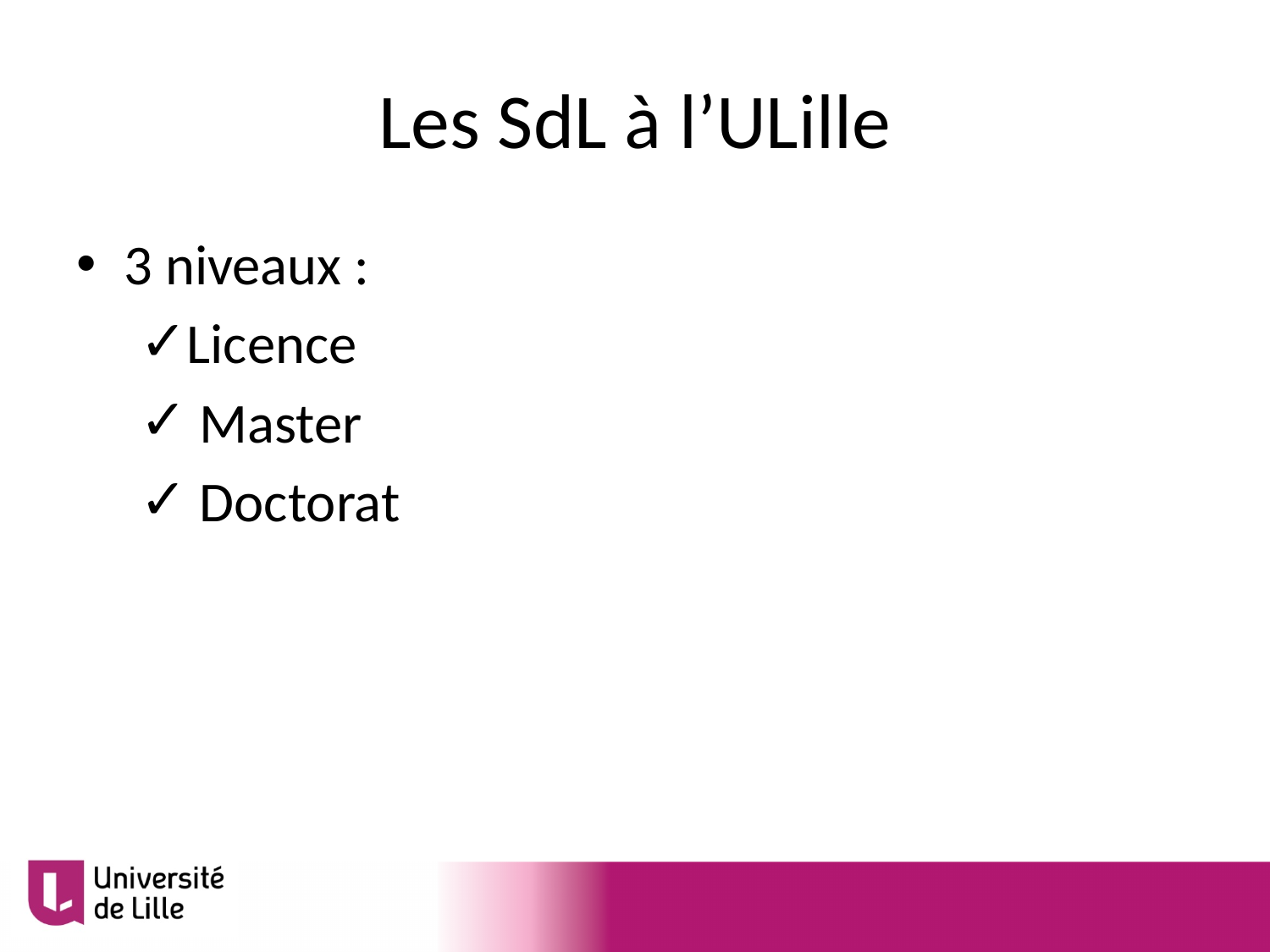

# Les SdL à l’ULille
3 niveaux :
Licence
 Master
 Doctorat